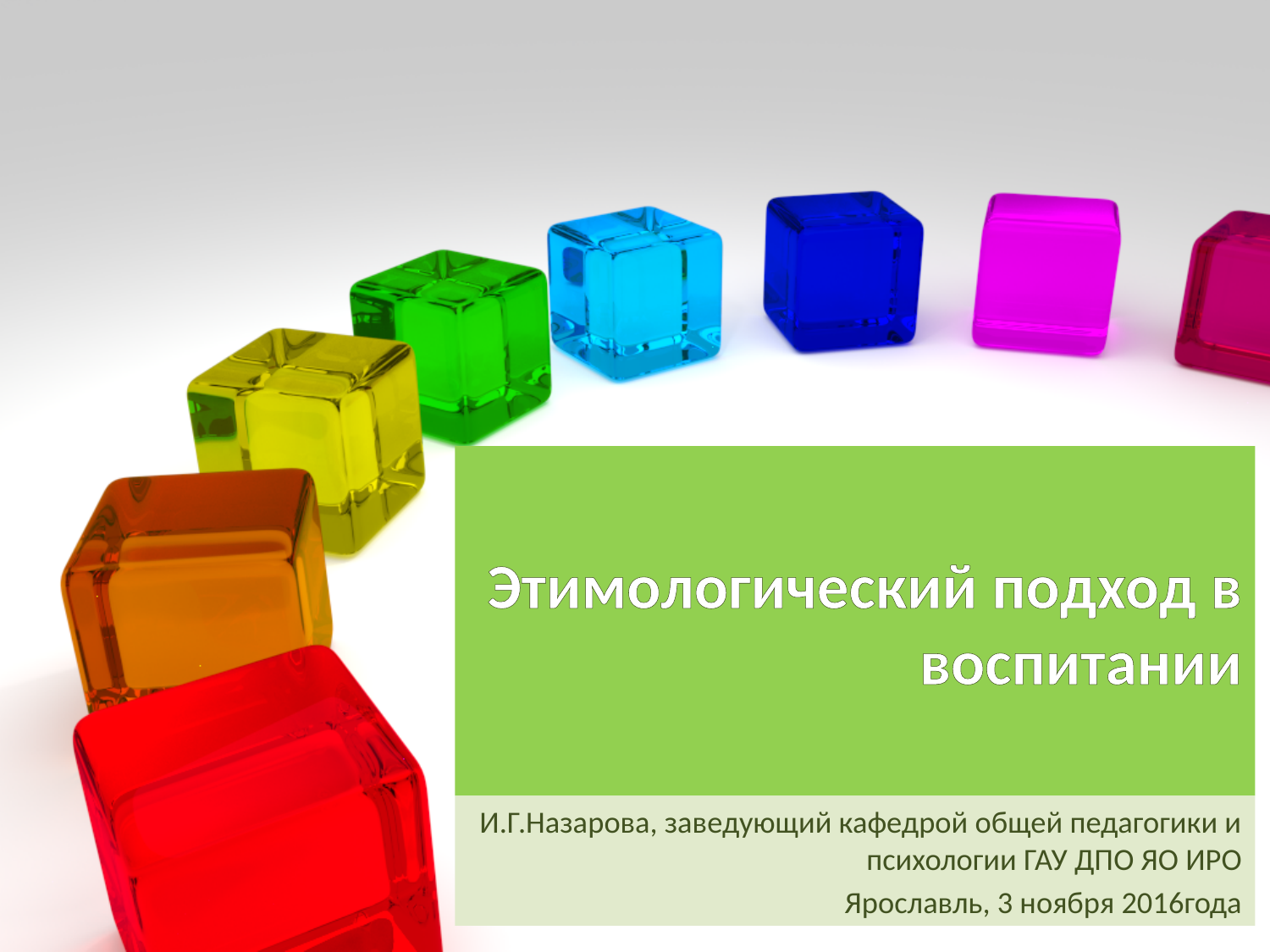

# Этимологический подход в воспитании
И.Г.Назарова, заведующий кафедрой общей педагогики и психологии ГАУ ДПО ЯО ИРО
Ярославль, 3 ноября 2016года